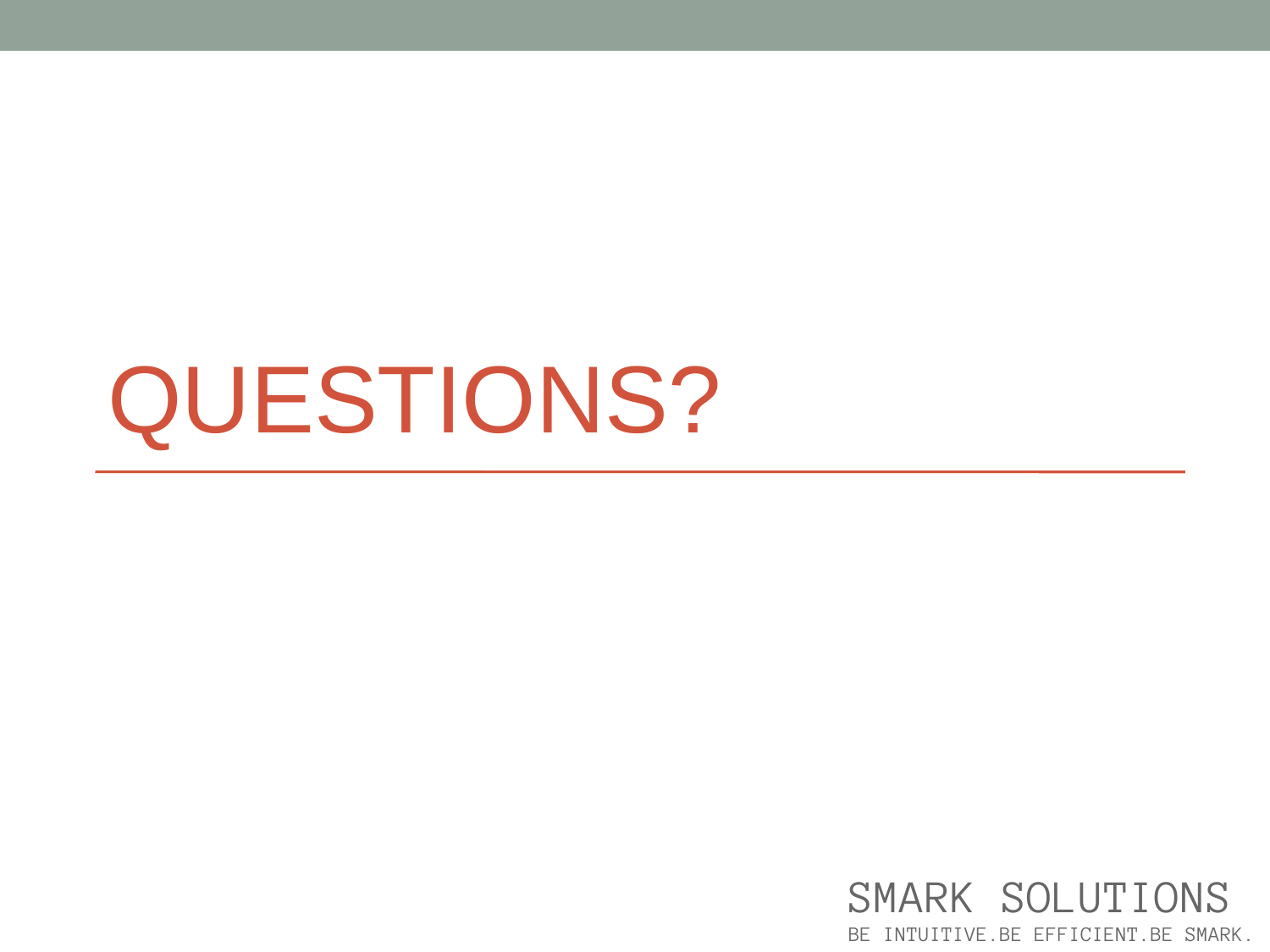

# QUESTIONS?

SMARK SOLUTIONS
BE INTUITIVE.BE EFFICIENT.BE SMARK.